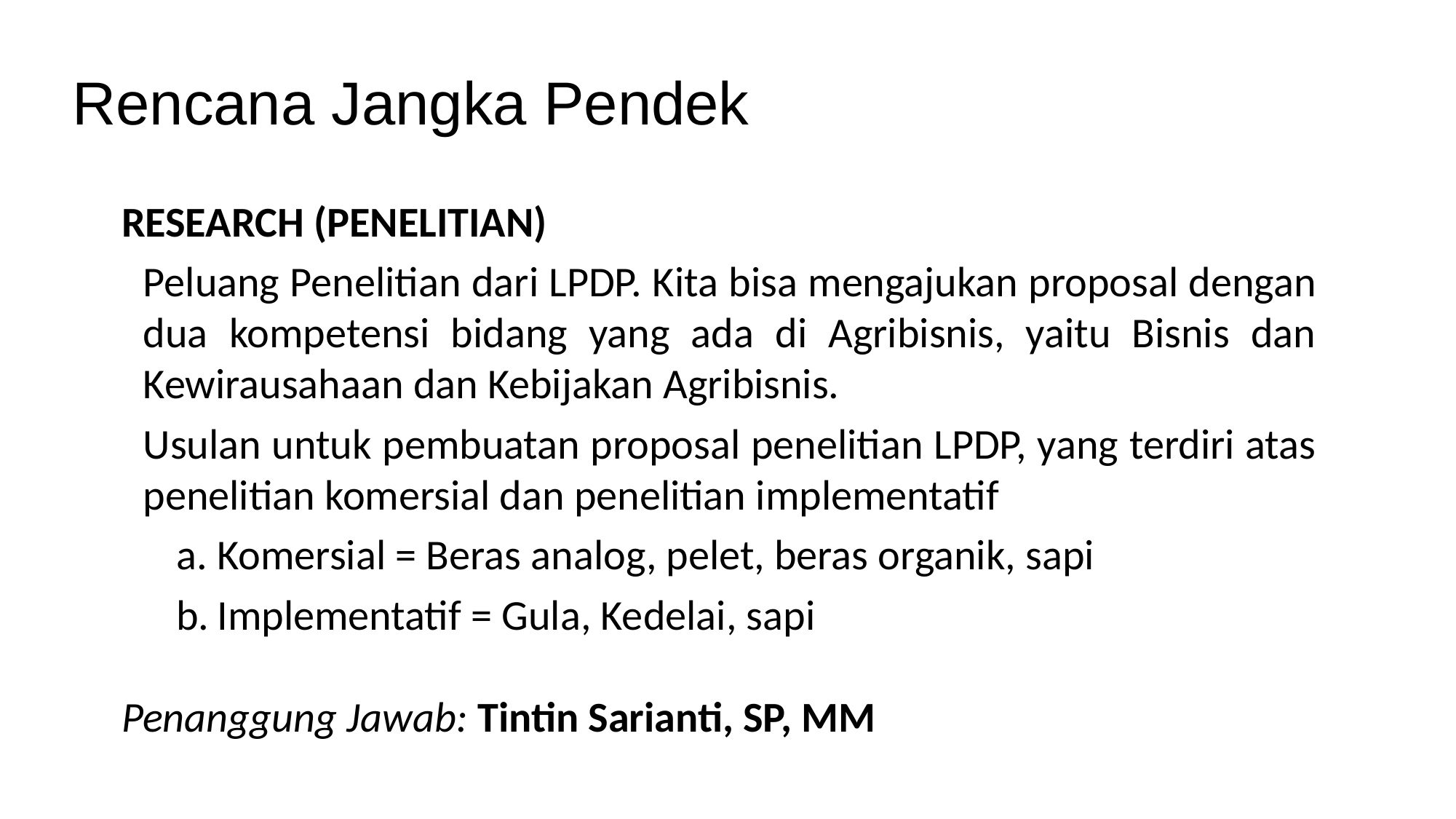

Rencana Jangka Pendek
Research (Penelitian)
Peluang Penelitian dari LPDP. Kita bisa mengajukan proposal dengan dua kompetensi bidang yang ada di Agribisnis, yaitu Bisnis dan Kewirausahaan dan Kebijakan Agribisnis.
Usulan untuk pembuatan proposal penelitian LPDP, yang terdiri atas penelitian komersial dan penelitian implementatif
Komersial = Beras analog, pelet, beras organik, sapi
Implementatif = Gula, Kedelai, sapi

Penanggung Jawab: Tintin Sarianti, SP, MM